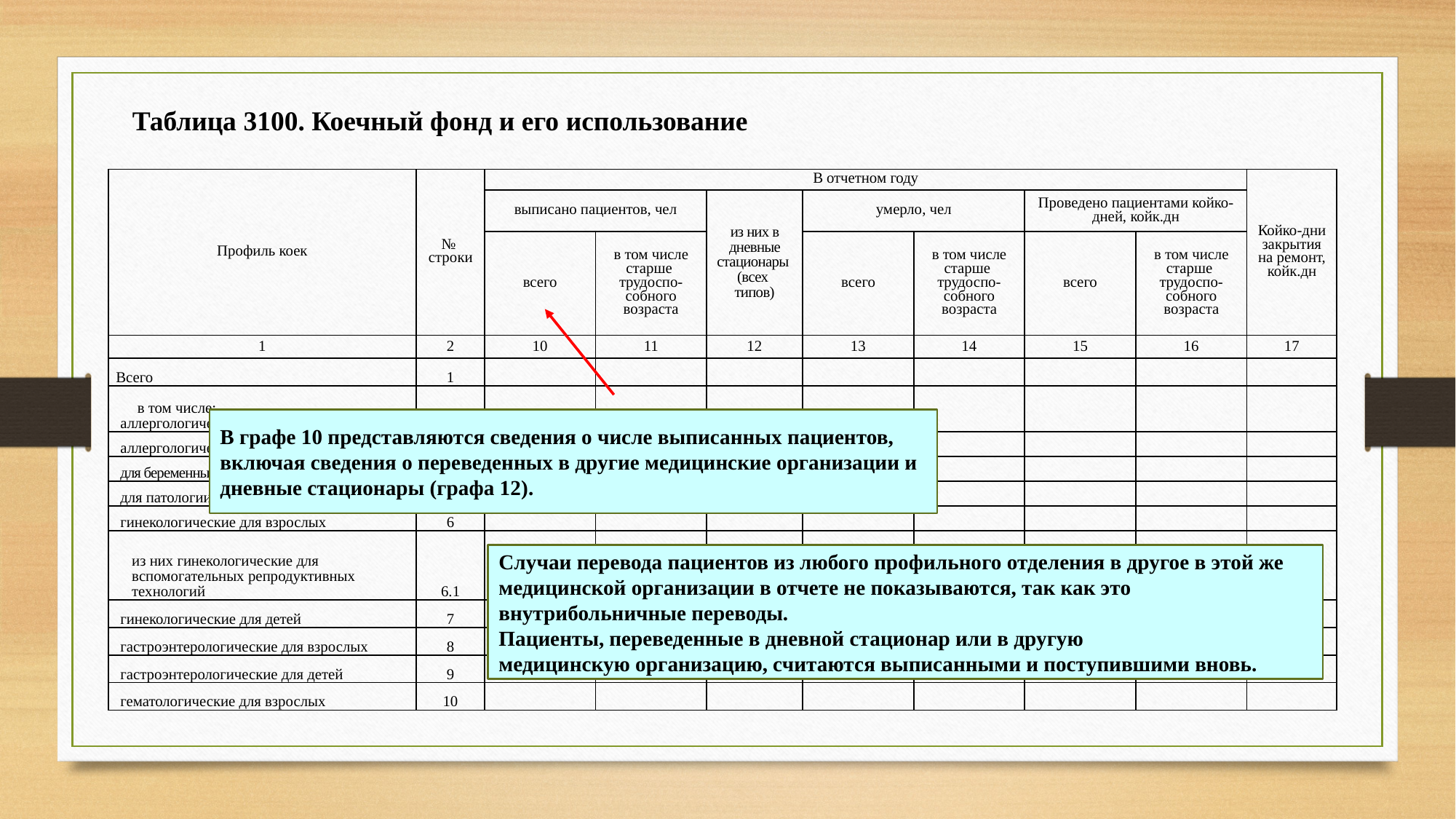

Таблица 3100. Коечный фонд и его использование
| Профиль коек | № строки | В отчетном году |  |  |  |  |  |  | Койко-дни закрытия на ремонт, койк.дн |
| --- | --- | --- | --- | --- | --- | --- | --- | --- | --- |
|  |  | выписано пациентов, чел |  | из них в дневные стационары (всех типов) | умерло, чел |  | Проведено пациентами койко-дней, койк.дн |  |  |
|  |  | всего | в том числе старше трудоспо- собного возраста |  | всего | в том числе старше трудоспо- собного возраста | всего | в том числе старше трудоспо- собного возраста |  |
| 1 | 2 | 10 | 11 | 12 | 13 | 14 | 15 | 16 | 17 |
| Всего | 1 |  |  |  |  |  |  |  |  |
| в том числе: аллергологические для взрослых | 2 |  |  |  |  |  |  |  |  |
| аллергологические для детей | 3 |  |  |  |  |  |  |  |  |
| для беременных и рожениц | 4 |  |  |  |  |  |  |  |  |
| для патологии беременности | 5 |  |  |  |  |  |  |  |  |
| гинекологические для взрослых | 6 |  |  |  |  |  |  |  |  |
| из них гинекологические для вспомогательных репродуктивных технологий | 6.1 |  |  |  |  |  |  |  |  |
| гинекологические для детей | 7 |  |  |  |  |  |  |  |  |
| гастроэнтерологические для взрослых | 8 |  |  |  |  |  |  |  |  |
| гастроэнтерологические для детей | 9 |  |  |  |  |  |  |  |  |
| гематологические для взрослых | 10 |  |  |  |  |  |  |  |  |
В графе 10 представляются сведения о числе выписанных пациентов,
включая сведения о переведенных в другие медицинские организации и дневные стационары (графа 12).
Случаи перевода пациентов из любого профильного отделения в другое в этой же медицинской организации в отчете не показываются, так как это внутрибольничные переводы.
Пациенты, переведенные в дневной стационар или в другую
медицинскую организацию, считаются выписанными и поступившими вновь.